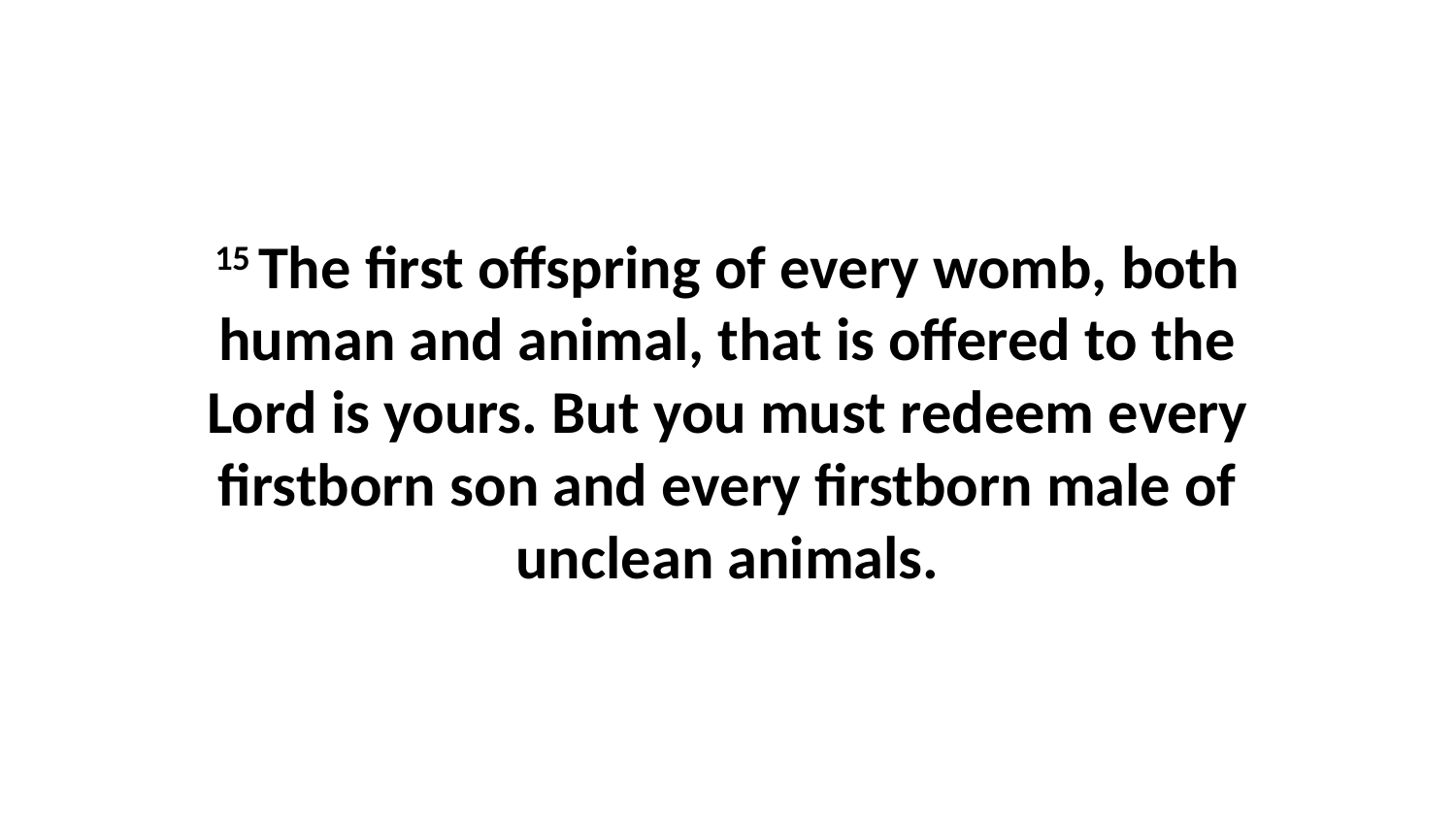

15 The first offspring of every womb, both human and animal, that is offered to the Lord is yours. But you must redeem every firstborn son and every firstborn male of unclean animals.